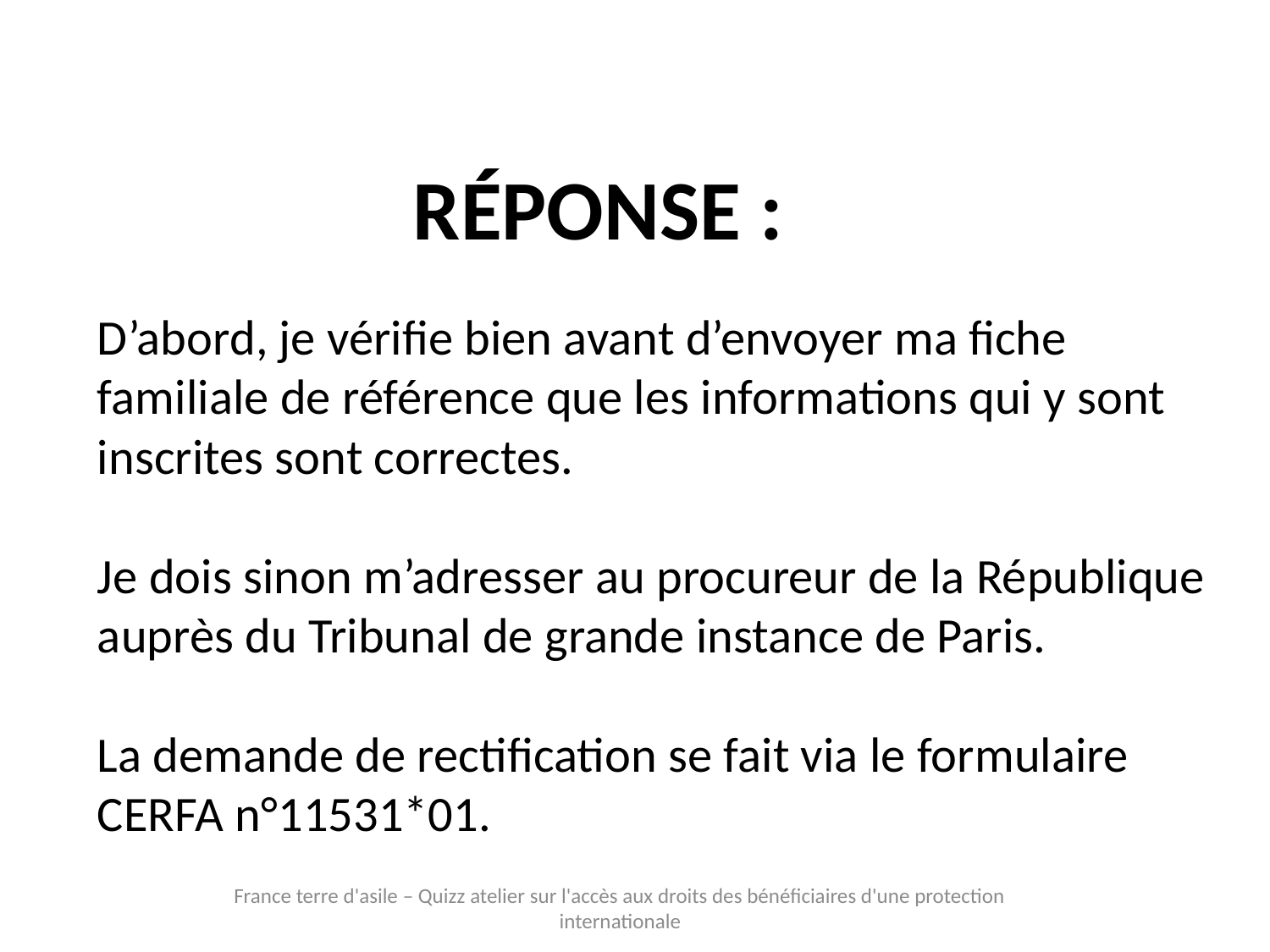

D’abord, je vérifie bien avant d’envoyer ma fiche familiale de référence que les informations qui y sont inscrites sont correctes.

Je dois sinon m’adresser au procureur de la République auprès du Tribunal de grande instance de Paris.

La demande de rectification se fait via le formulaire CERFA n°11531*01.
Réponse :
France terre d'asile – Quizz atelier sur l'accès aux droits des bénéficiaires d'une protection internationale